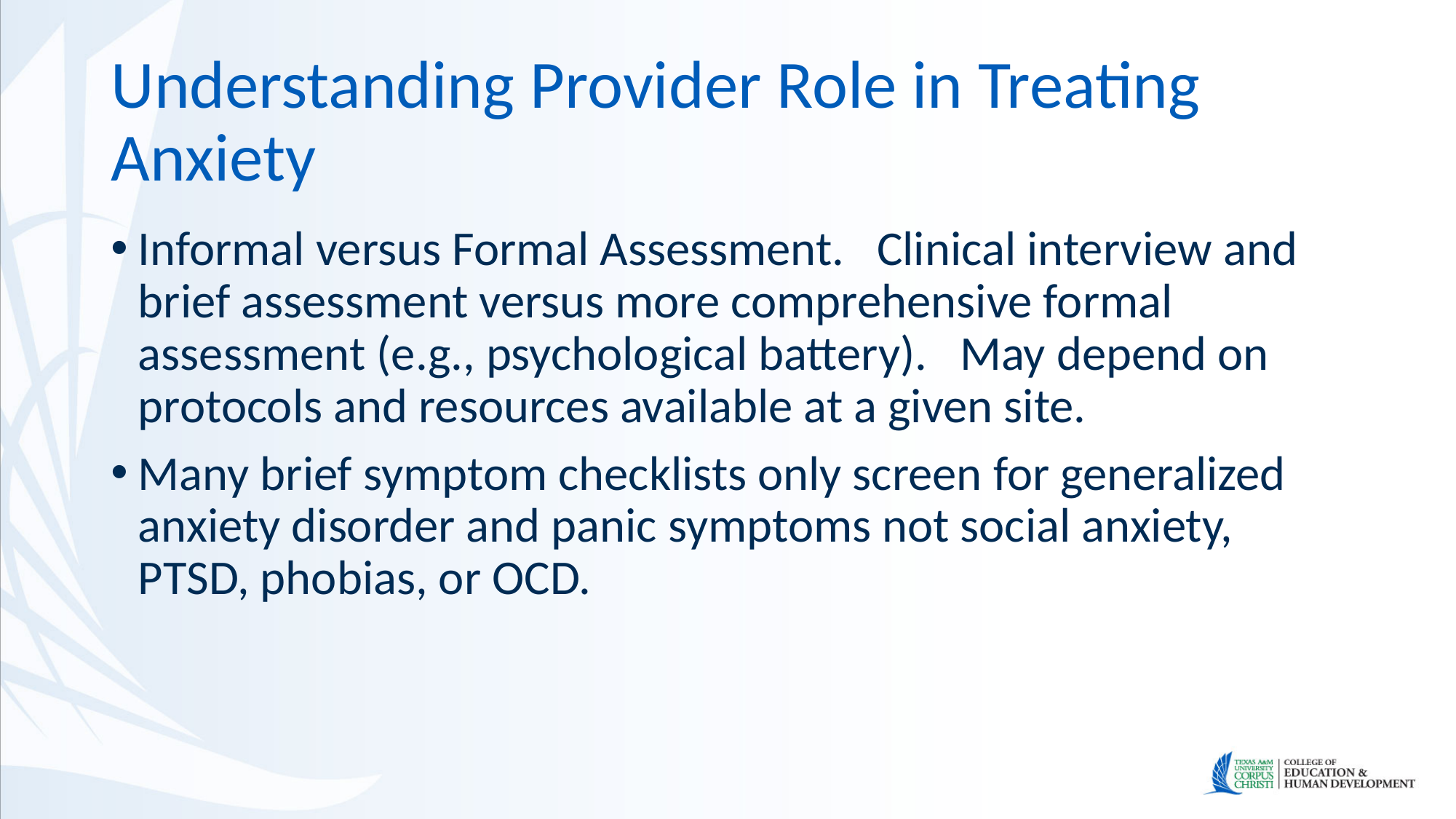

# Understanding Provider Role in Treating Anxiety
Informal versus Formal Assessment.   Clinical interview and brief assessment versus more comprehensive formal assessment (e.g., psychological battery).   May depend on protocols and resources available at a given site.
Many brief symptom checklists only screen for generalized anxiety disorder and panic symptoms not social anxiety, PTSD, phobias, or OCD.